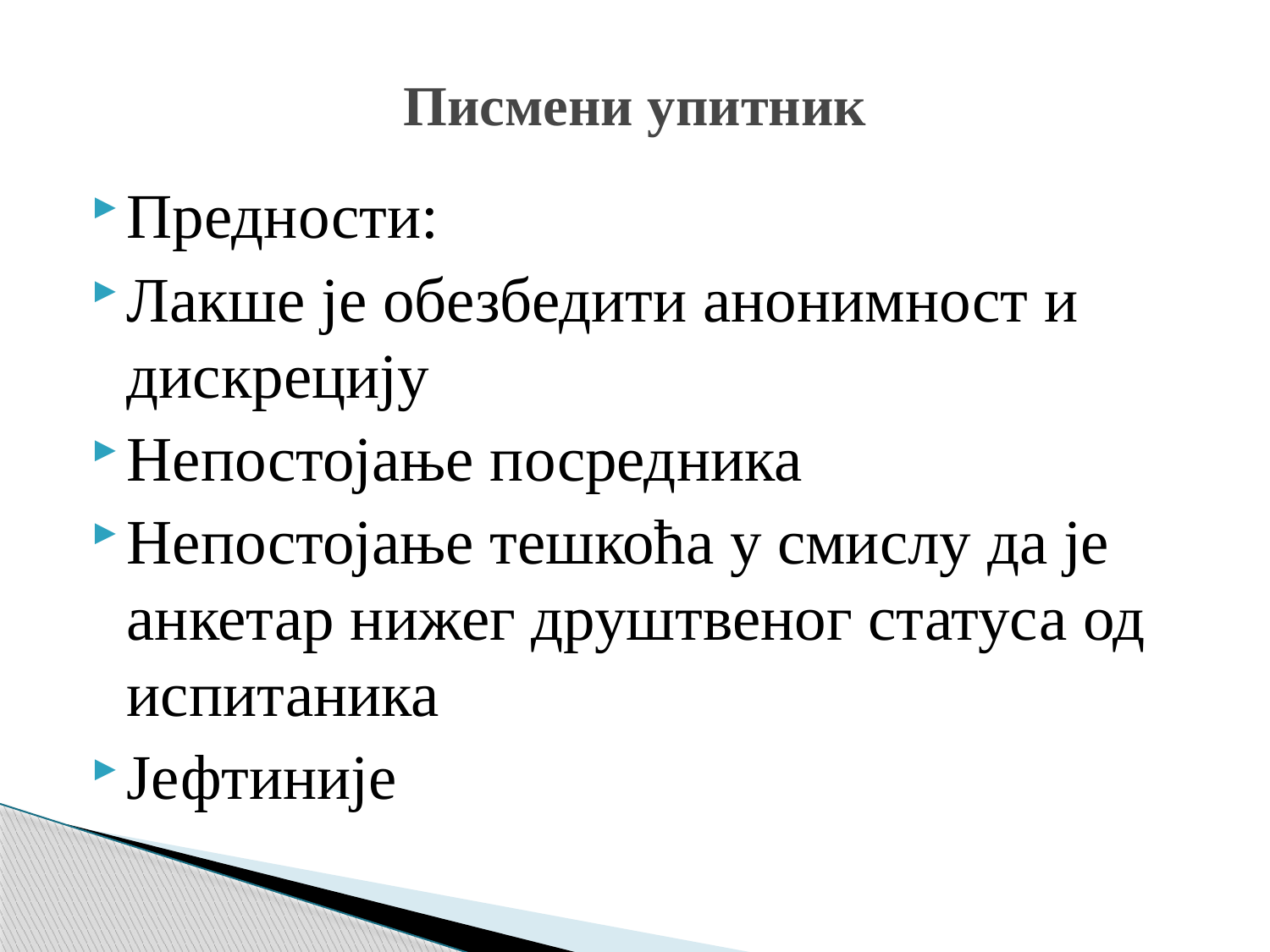

# Писмени упитник
Предности:
Лакше је обезбедити анонимност и дискрецију
Непостојање посредника
Непостојање тешкоћа у смислу да је анкетар нижег друштвеног статуса од испитаника
Јефтиније